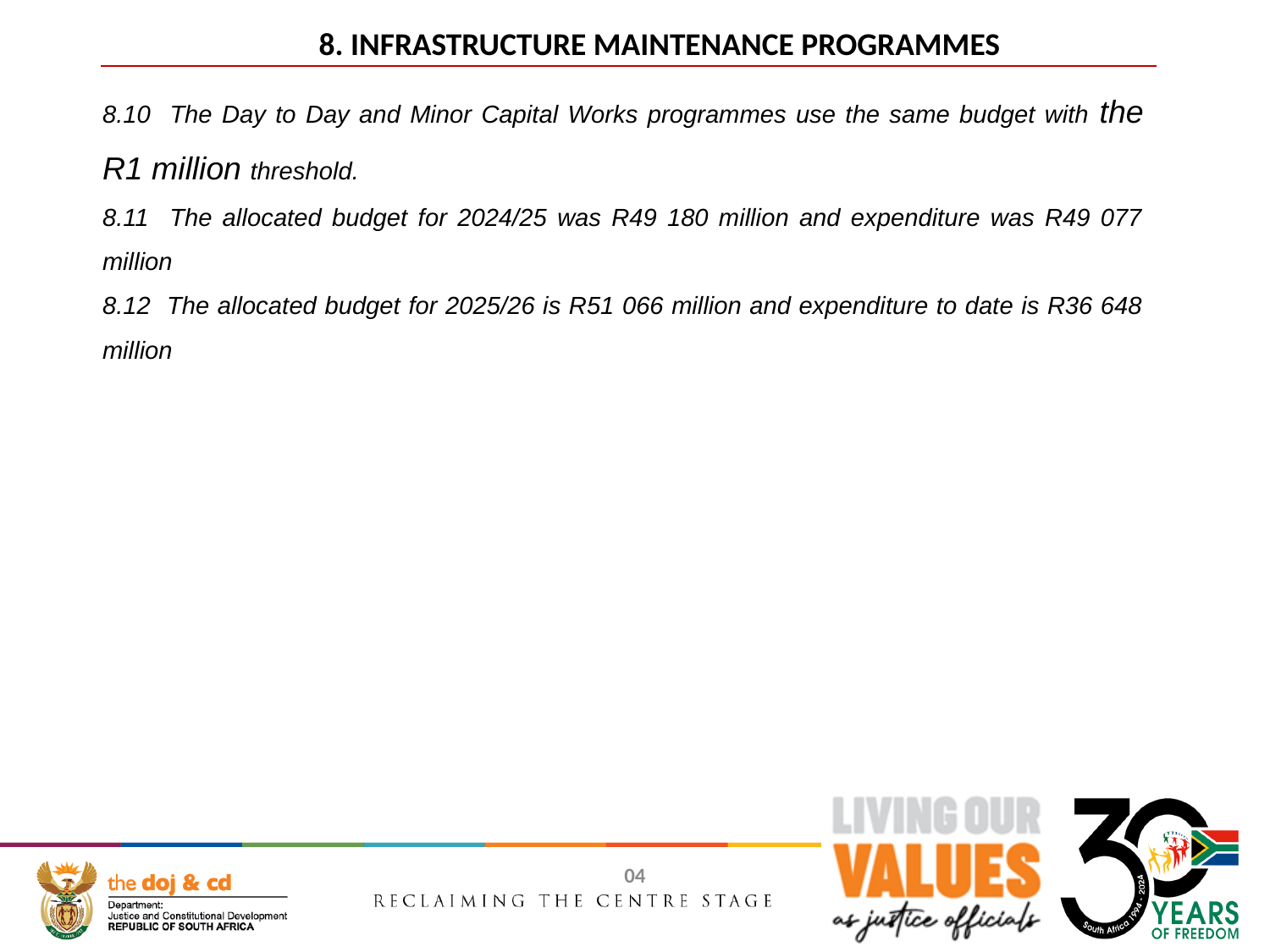

8. INFRASTRUCTURE MAINTENANCE PROGRAMMES
8.10  The Day to Day and Minor Capital Works programmes use the same budget with the R1 million threshold.
8.11  The allocated budget for 2024/25 was R49 180 million and expenditure was R49 077 million
8.12  The allocated budget for 2025/26 is R51 066 million and expenditure to date is R36 648 million

04